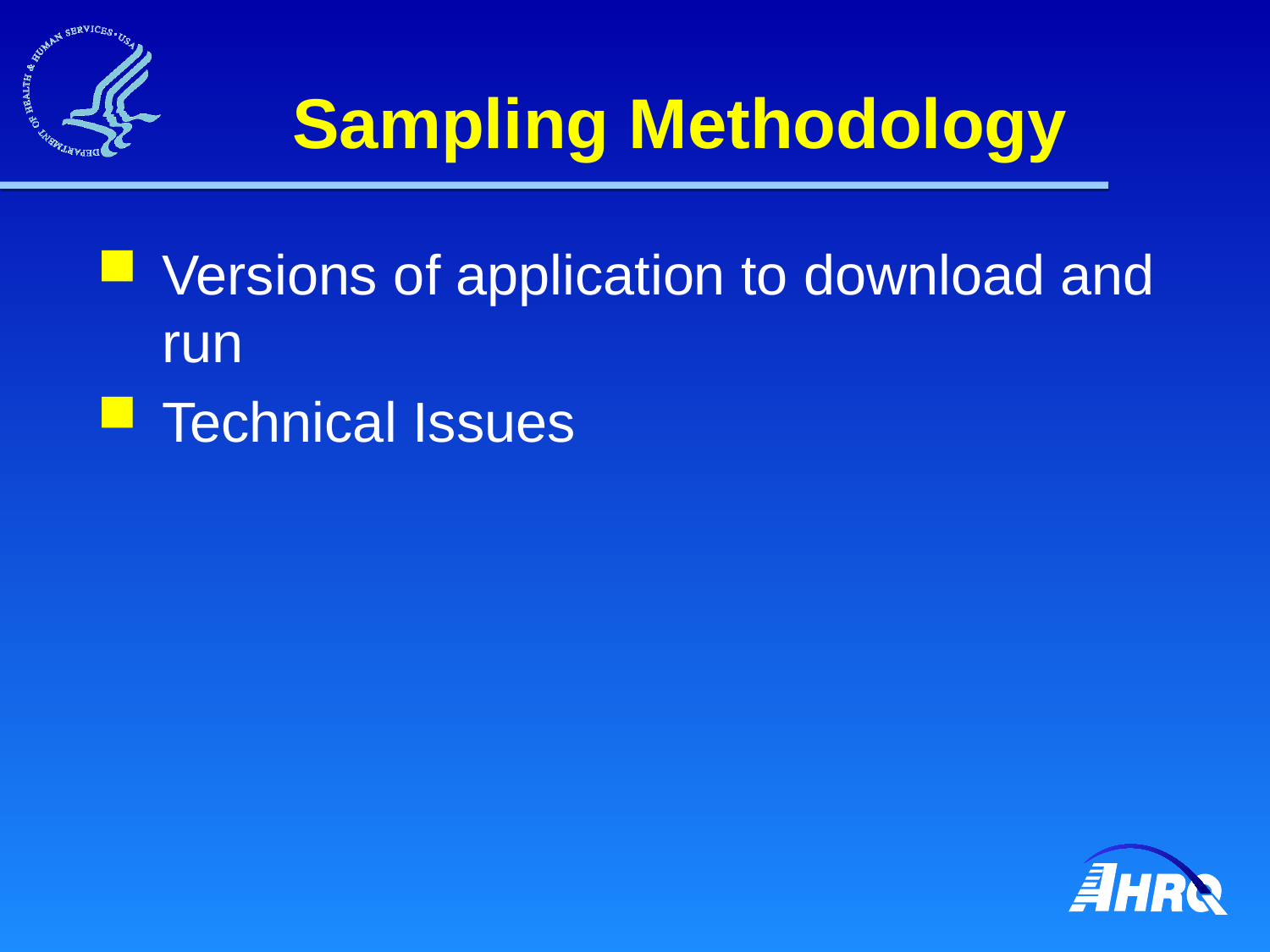

# Sampling Methodology
Versions of application to download and run
Technical Issues